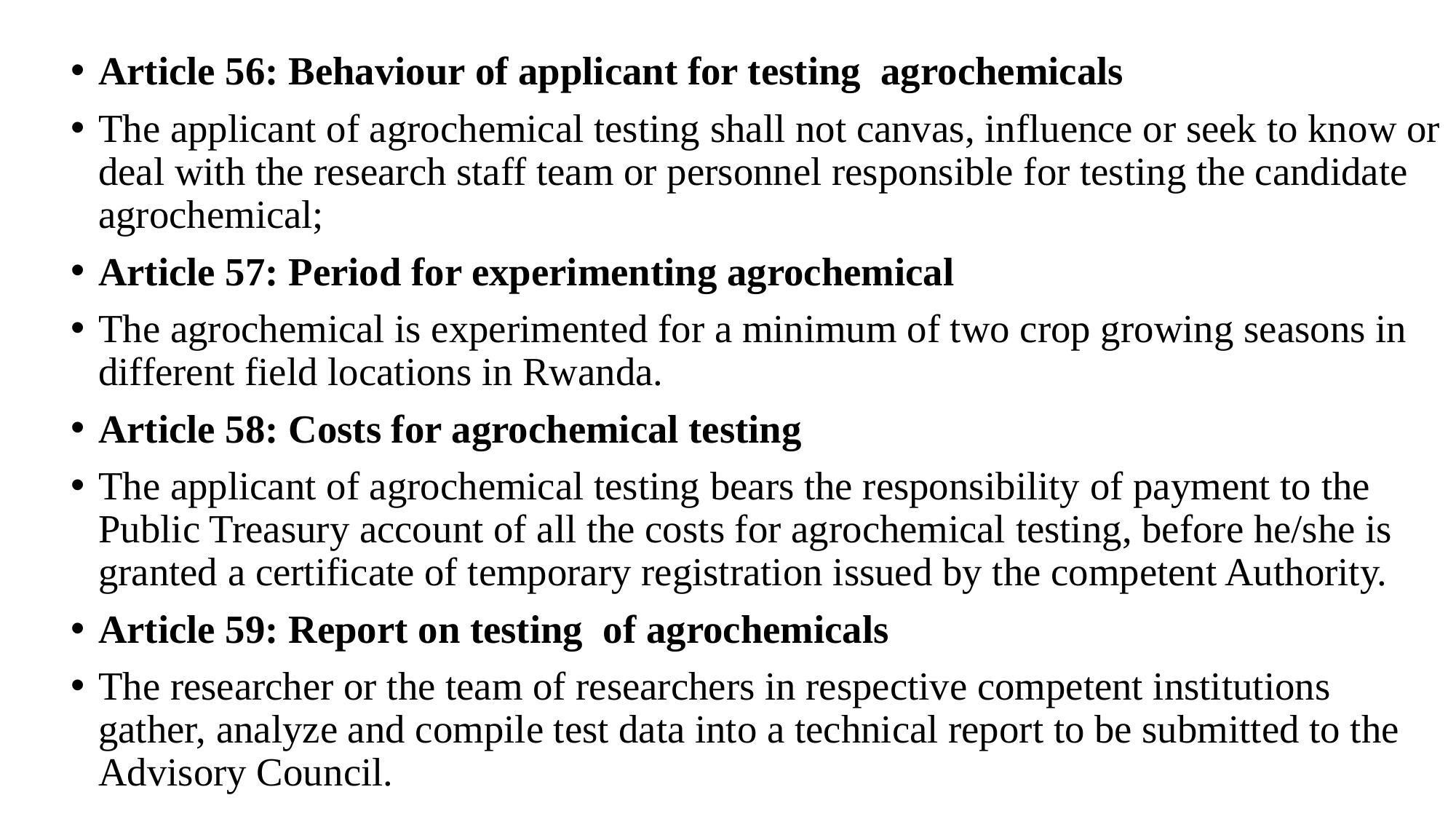

Article 56: Behaviour of applicant for testing  agrochemicals
The applicant of agrochemical testing shall not canvas, influence or seek to know or deal with the research staff team or personnel responsible for testing the candidate agrochemical;
Article 57: Period for experimenting agrochemical
The agrochemical is experimented for a minimum of two crop growing seasons in different field locations in Rwanda.
Article 58: Costs for agrochemical testing
The applicant of agrochemical testing bears the responsibility of payment to the Public Treasury account of all the costs for agrochemical testing, before he/she is granted a certificate of temporary registration issued by the competent Authority.
Article 59: Report on testing  of agrochemicals
The researcher or the team of researchers in respective competent institutions gather, analyze and compile test data into a technical report to be submitted to the Advisory Council.